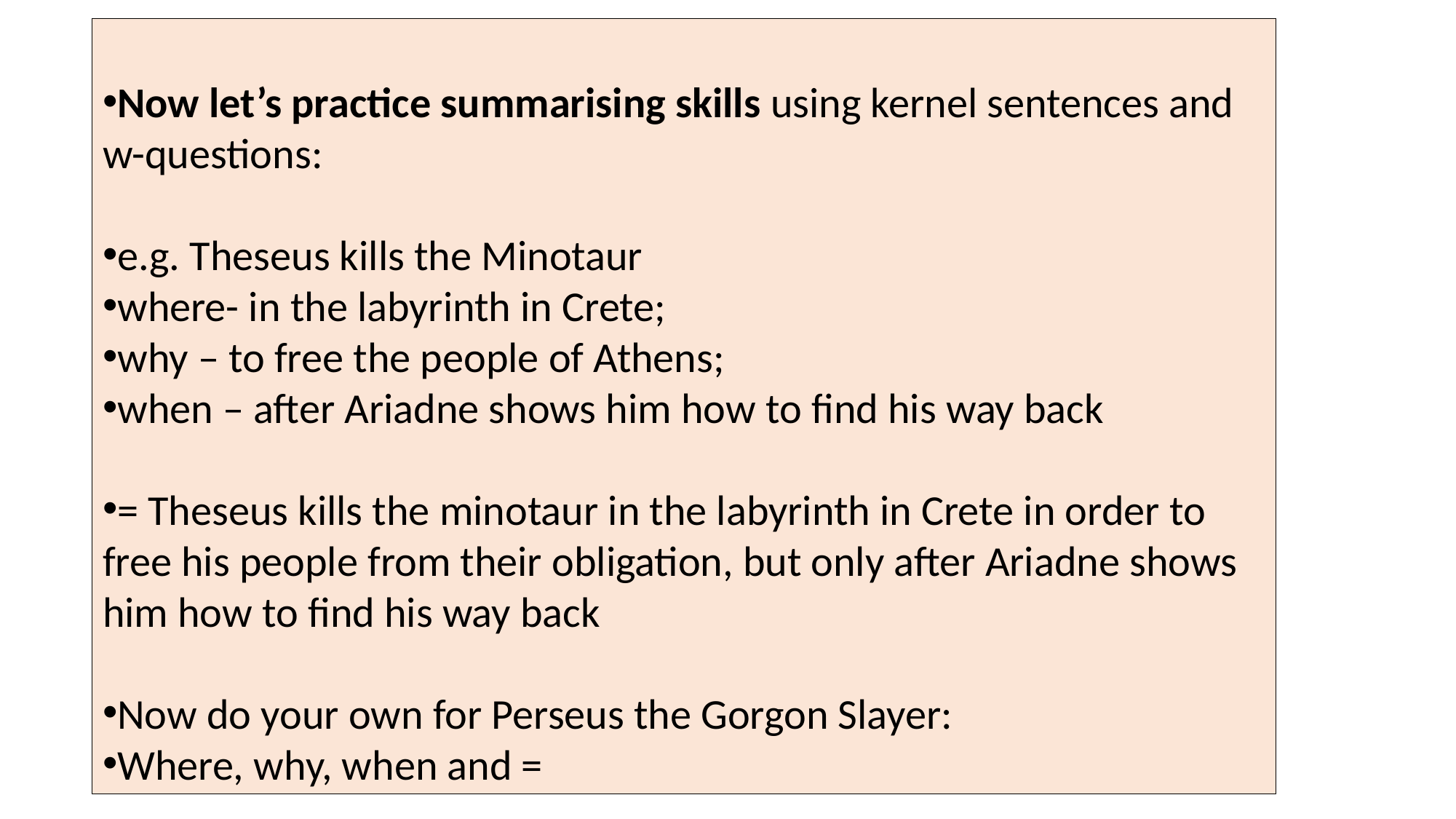

Now let’s practice summarising skills using kernel sentences and w-questions:

e.g. Theseus kills the Minotaur
where- in the labyrinth in Crete;
why – to free the people of Athens;
when – after Ariadne shows him how to find his way back

= Theseus kills the minotaur in the labyrinth in Crete in order to free his people from their obligation, but only after Ariadne shows him how to find his way back

Now do your own for Perseus the Gorgon Slayer:
Where, why, when and =